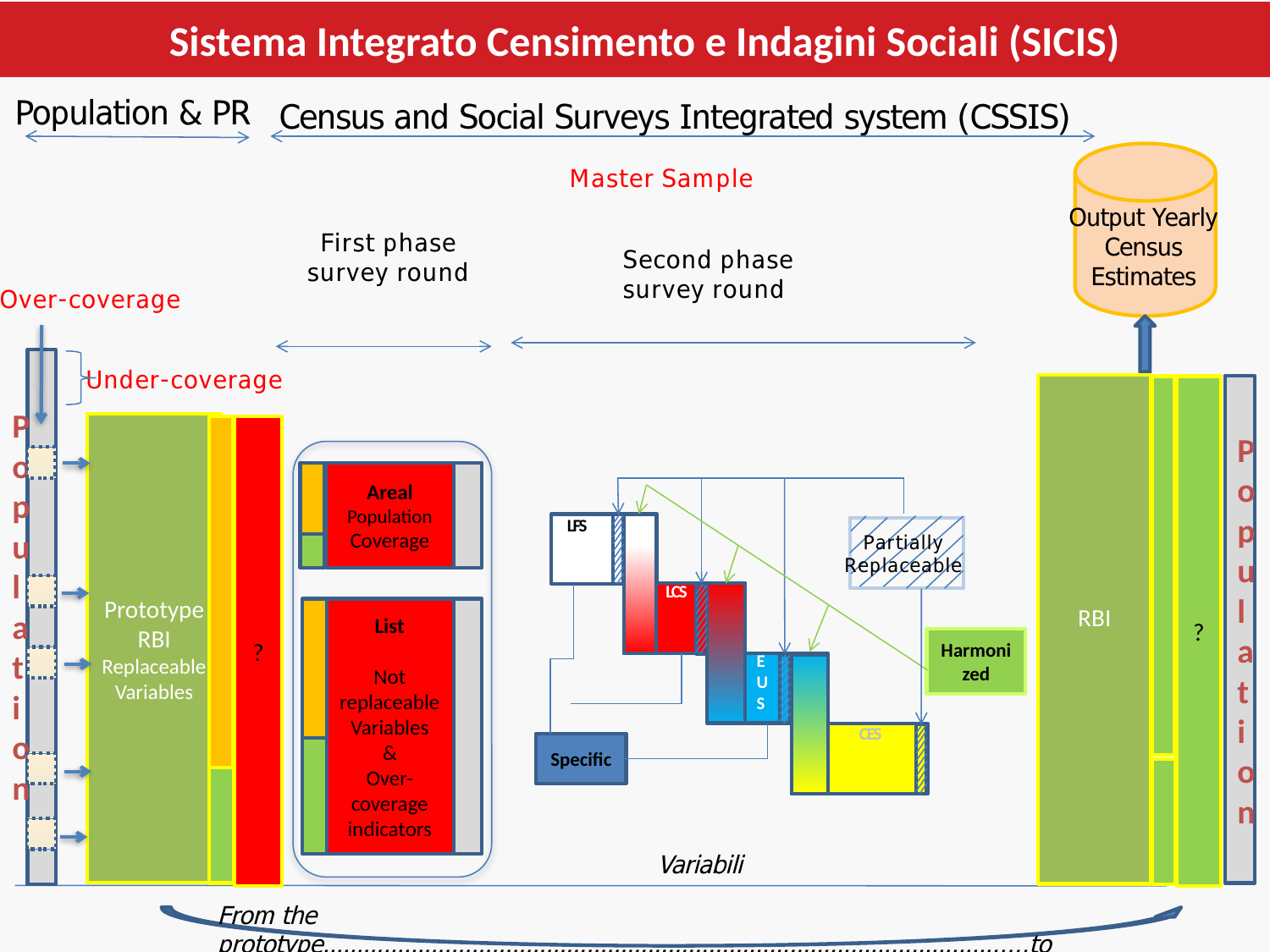

Sistema Integrato Censimento e Indagini Sociali (SICIS)
Population & PR
Census and Social Surveys Integrated system (CSSIS)

Master Sample
Output Yearly Census Estimates
First phase survey round
Second phase  survey round
Over-coverage

Population

Under-coverage
RBI

?

Popu
lation
Prototype RBI
Replaceable
Variables

?

Areal
Population
Coverage

List

Not replaceable
Variables
&
Over-coverage indicators

LFS

Partially Replaceable
LCS

Harmonized
EUS

CES

Specific

Variabili
From the prototype……………………………………………………………………………………….....to Register